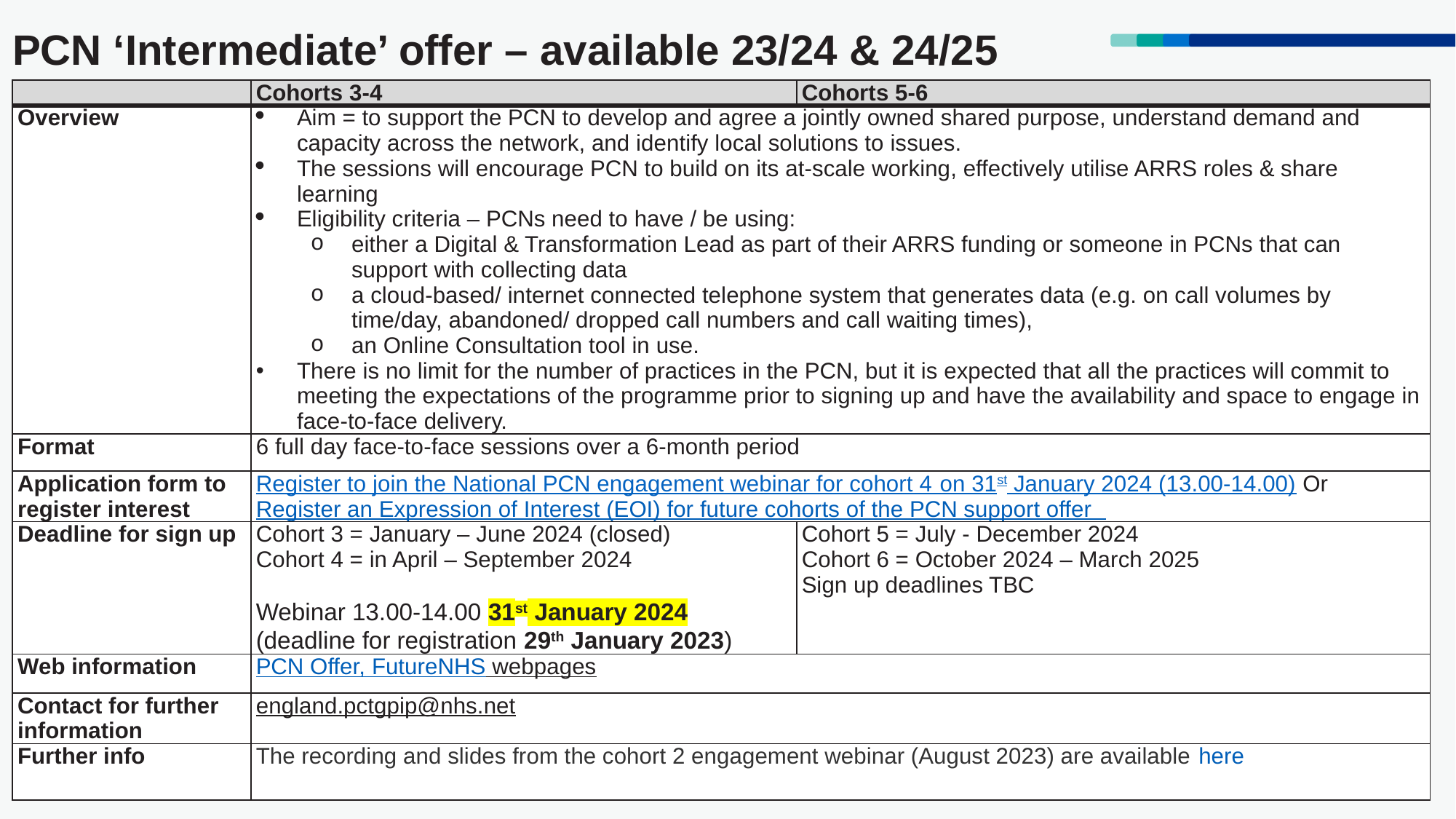

# PCN ‘Intermediate’ offer – available 23/24 & 24/25
|  | Cohorts 3-4 | Cohorts 5-6 |
| --- | --- | --- |
| Overview | Aim = to support the PCN to develop and agree a jointly owned shared purpose, understand demand and capacity across the network, and identify local solutions to issues. The sessions will encourage PCN to build on its at-scale working, effectively utilise ARRS roles & share learning Eligibility criteria – PCNs need to have / be using: either a Digital & Transformation Lead as part of their ARRS funding or someone in PCNs that can support with collecting data a cloud-based/ internet connected telephone system that generates data (e.g. on call volumes by time/day, abandoned/ dropped call numbers and call waiting times), an Online Consultation tool in use. There is no limit for the number of practices in the PCN, but it is expected that all the practices will commit to meeting the expectations of the programme prior to signing up and have the availability and space to engage in face-to-face delivery. |  |
| Format | 6 full day face-to-face sessions over a 6-month period |  |
| Application form to register interest | Register to join the National PCN engagement webinar for cohort 4 on 31st January 2024 (13.00-14.00) Or Register an Expression of Interest (EOI) for future cohorts of the PCN support offer |  |
| Deadline for sign up | Cohort 3 = January – June 2024 (closed) Cohort 4 = in April – September 2024 Webinar 13.00-14.00 31st January 2024 (deadline for registration 29th January 2023) | Cohort 5 = July - December 2024 Cohort 6 = October 2024 – March 2025 Sign up deadlines TBC |
| Web information | PCN Offer, FutureNHS webpages |  |
| Contact for further information | england.pctgpip@nhs.net |  |
| Further info | The recording and slides from the cohort 2 engagement webinar (August 2023) are available here |  |